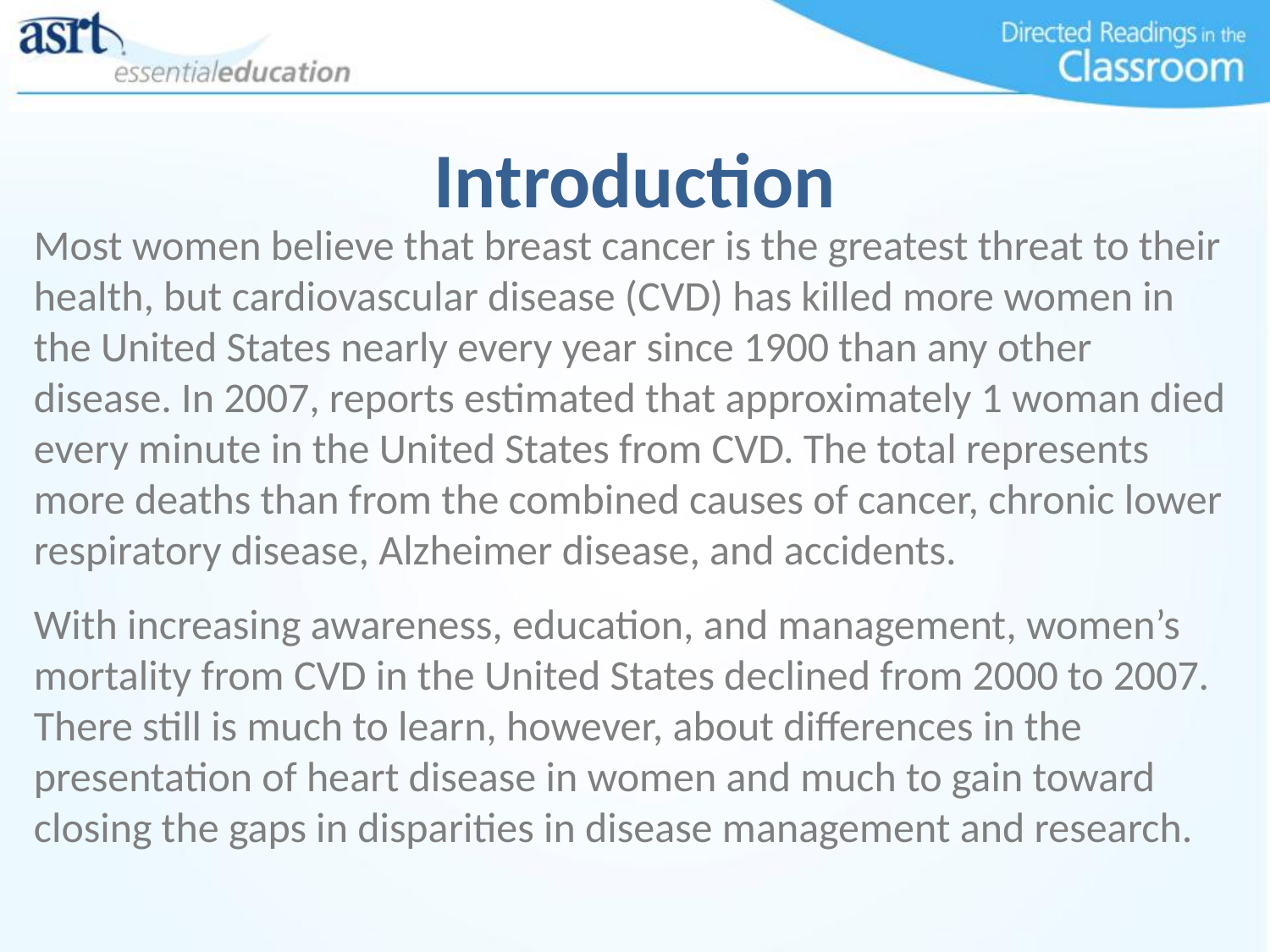

# Introduction
Most women believe that breast cancer is the greatest threat to their health, but cardiovascular disease (CVD) has killed more women in the United States nearly every year since 1900 than any other disease. In 2007, reports estimated that approximately 1 woman died every minute in the United States from CVD. The total represents more deaths than from the combined causes of cancer, chronic lower respiratory disease, Alzheimer disease, and accidents.
With increasing awareness, education, and management, women’s mortality from CVD in the United States declined from 2000 to 2007. There still is much to learn, however, about differences in the presentation of heart disease in women and much to gain toward closing the gaps in disparities in disease management and research.